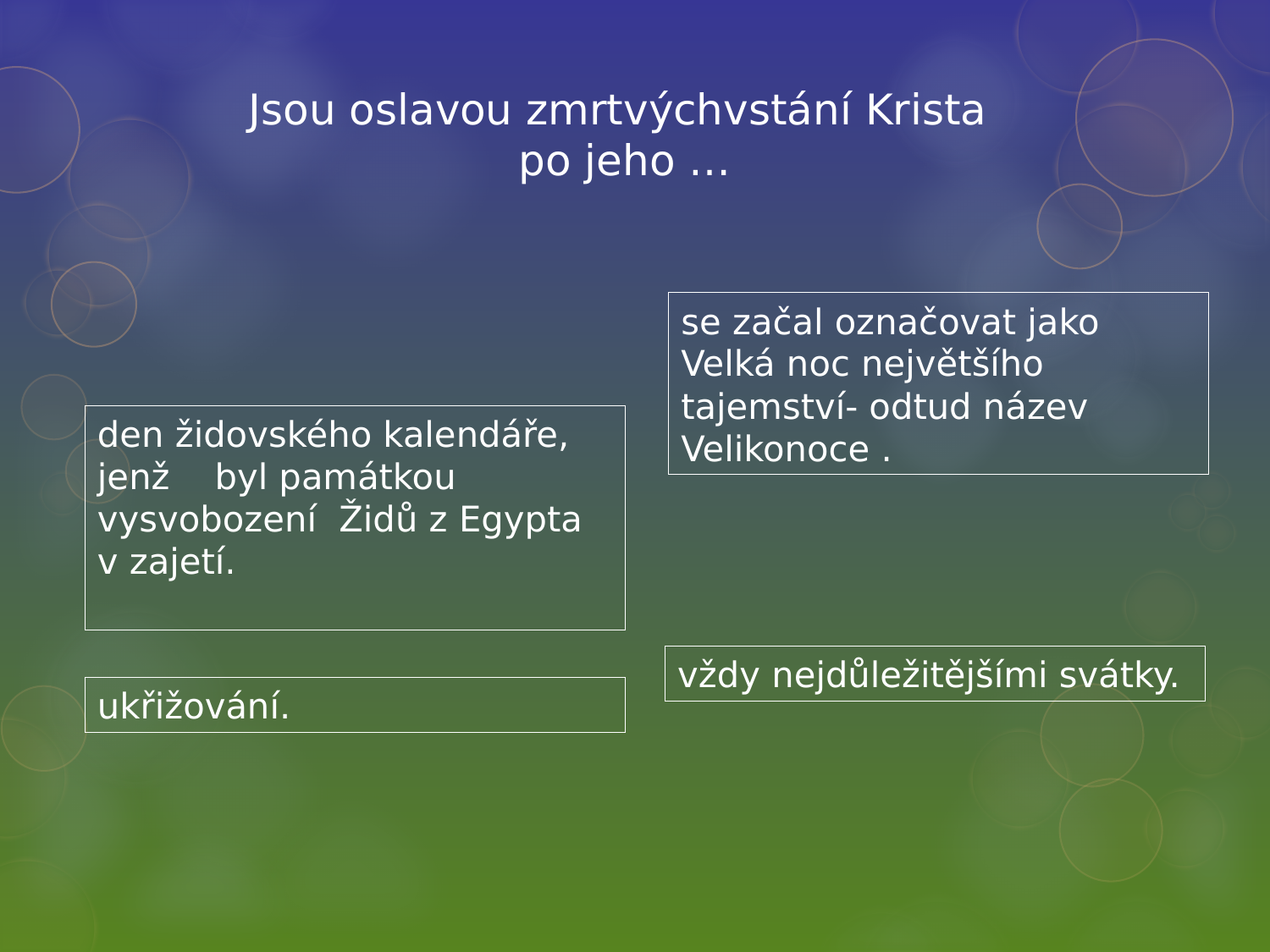

Jsou oslavou zmrtvýchvstání Krista
po jeho …
se začal označovat jako Velká noc největšího tajemství- odtud název Velikonoce .
den židovského kalendáře, jenž    byl památkou vysvobození  Židů z Egypta v zajetí.

vždy nejdůležitějšími svátky.
ukřižování.